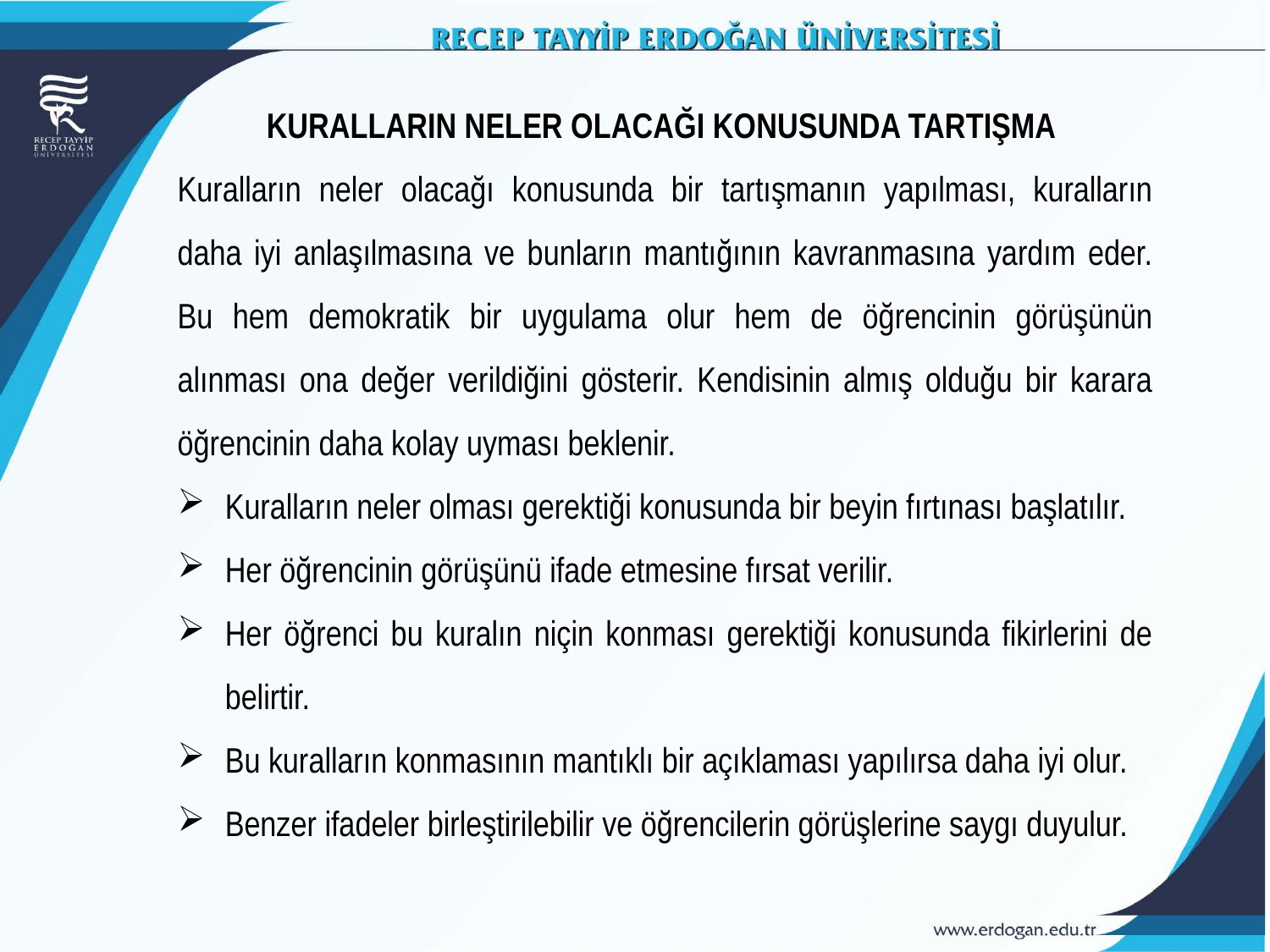

KURALLARIN NELER OLACAĞI KONUSUNDA TARTIŞMA
Kuralların neler olacağı konusunda bir tartışmanın yapılması, kuralların daha iyi anlaşılmasına ve bunların mantığının kavranmasına yardım eder. Bu hem demokratik bir uygulama olur hem de öğrencinin görüşünün alınması ona değer verildiğini gösterir. Kendisinin almış olduğu bir karara öğrencinin daha kolay uyması beklenir.
Kuralların neler olması gerektiği konusunda bir beyin fırtınası başlatılır.
Her öğrencinin görüşünü ifade etmesine fırsat verilir.
Her öğrenci bu kuralın niçin konması gerektiği konusunda fikirlerini de belirtir.
Bu kuralların konmasının mantıklı bir açıklaması yapılırsa daha iyi olur.
Benzer ifadeler birleştirilebilir ve öğrencilerin görüşlerine saygı duyulur.